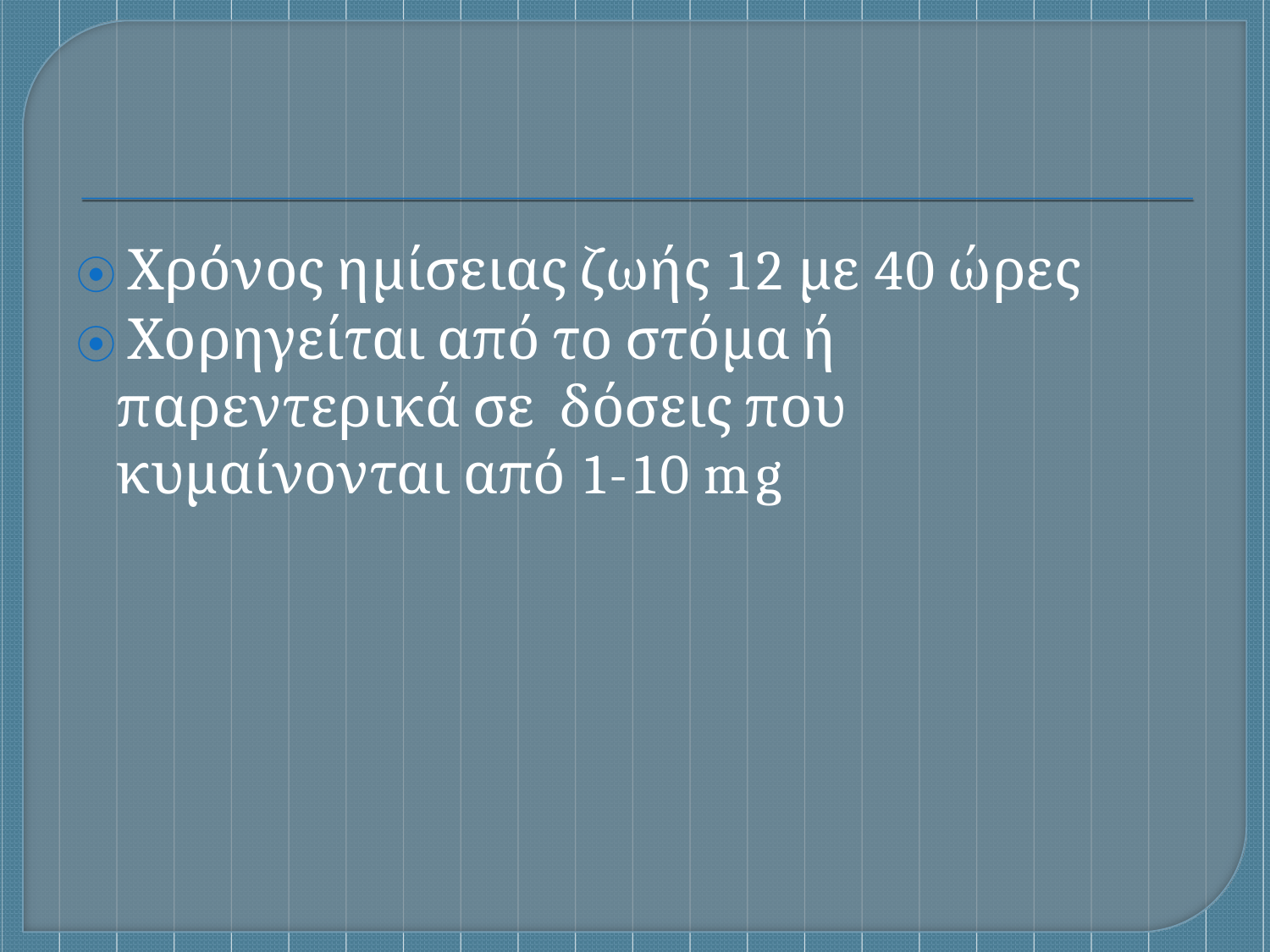

# ⦿ Χρόνος ημίσειας ζωής 12 με 40 ώρες
⦿ Χορηγείται από το στόμα ή παρεντερικά σε  δόσεις που κυμαίνονται από 1-10 mg